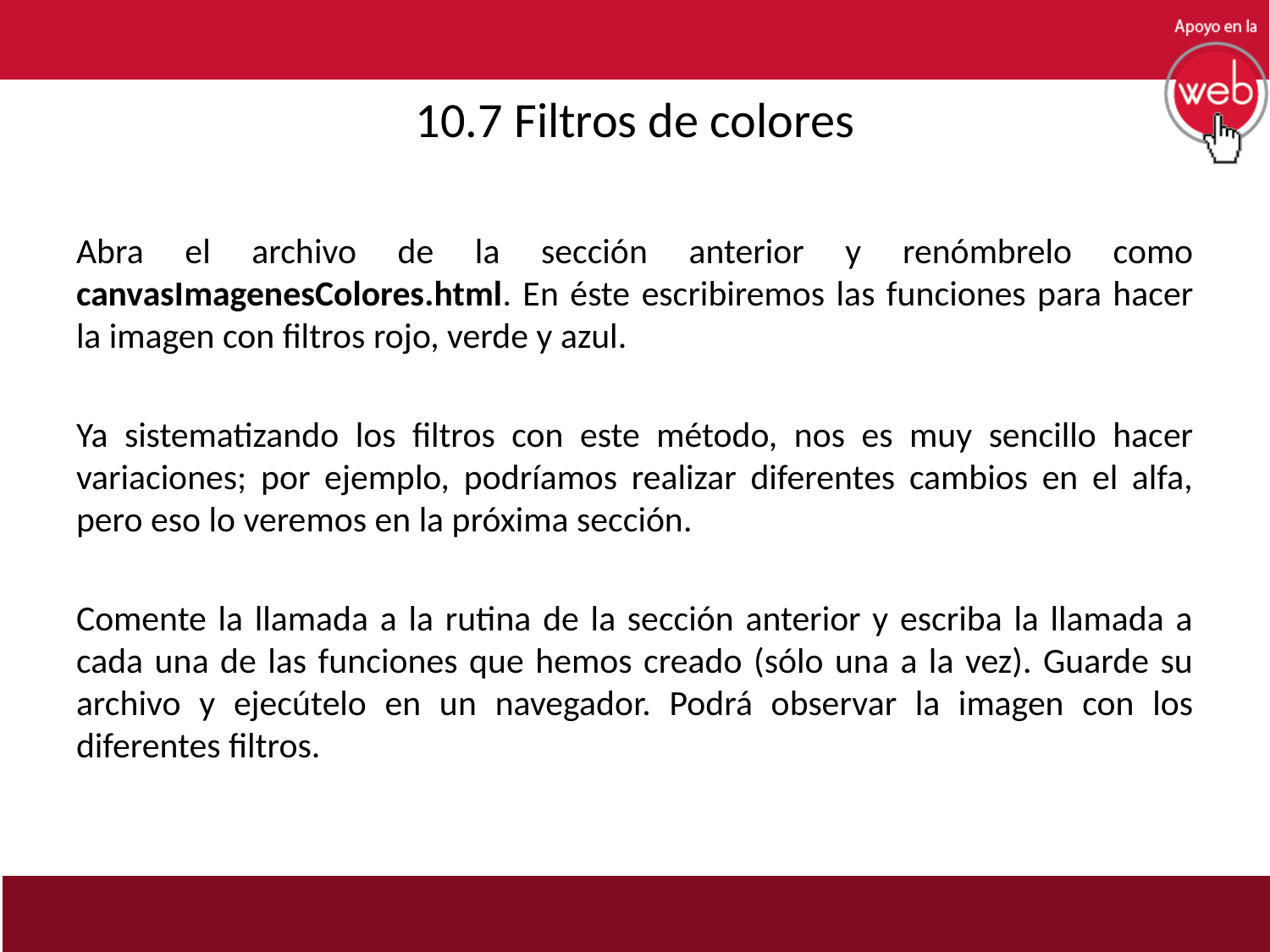

# 10.7 Filtros de colores
Abra el archivo de la sección anterior y renómbrelo como canvasImagenesColores.html. En éste escribiremos las funciones para hacer la imagen con filtros rojo, verde y azul.

Ya sistematizando los filtros con este método, nos es muy sencillo hacer variaciones; por ejemplo, podríamos realizar diferentes cambios en el alfa, pero eso lo veremos en la próxima sección.

Comente la llamada a la rutina de la sección anterior y escriba la llamada a cada una de las funciones que hemos creado (sólo una a la vez). Guarde su archivo y ejecútelo en un navegador. Podrá observar la imagen con los diferentes filtros.